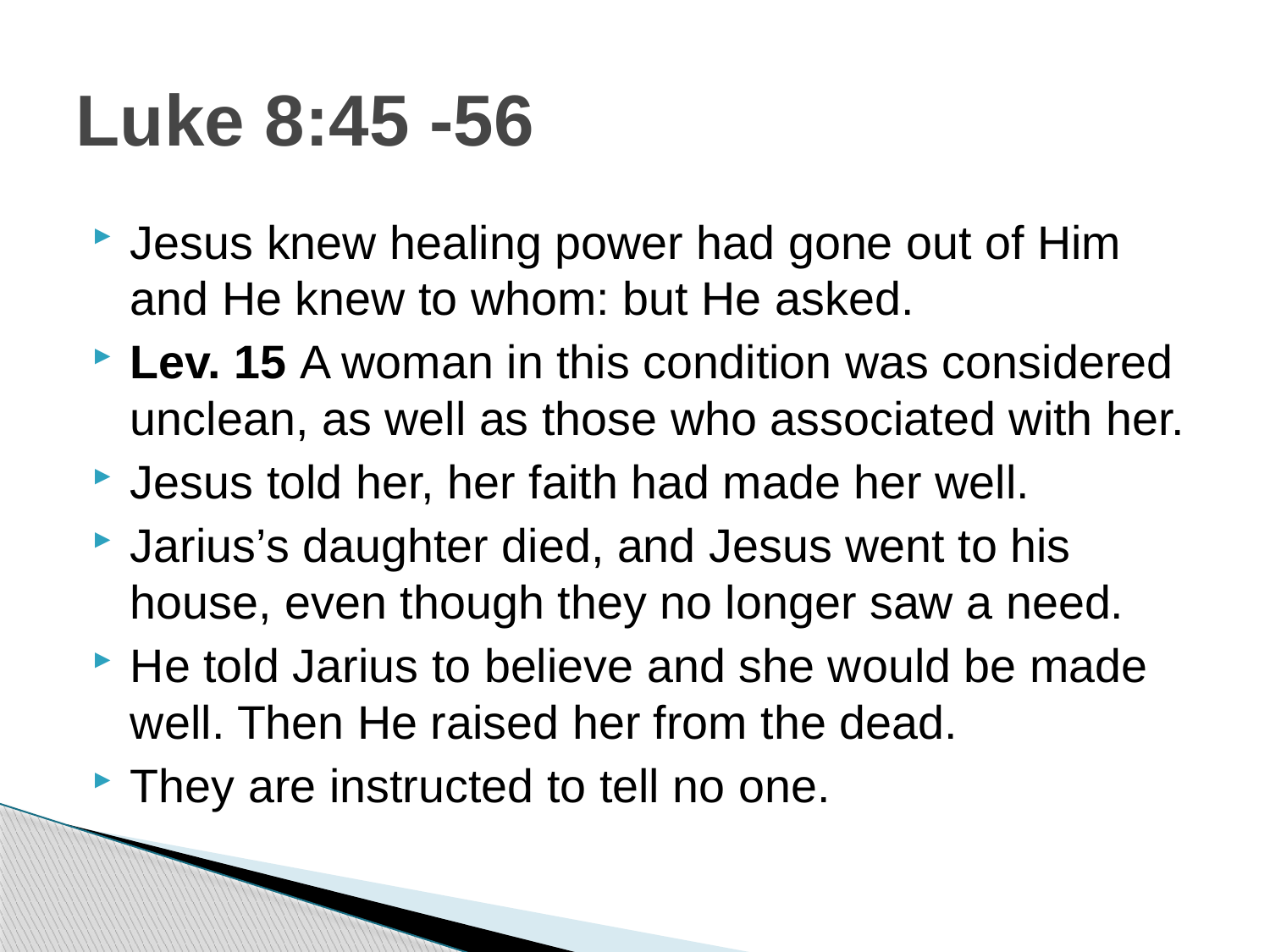

# Luke 8:45 -56
Jesus knew healing power had gone out of Him and He knew to whom: but He asked.
Lev. 15 A woman in this condition was considered unclean, as well as those who associated with her.
Jesus told her, her faith had made her well.
Jarius’s daughter died, and Jesus went to his house, even though they no longer saw a need.
He told Jarius to believe and she would be made well. Then He raised her from the dead.
They are instructed to tell no one.